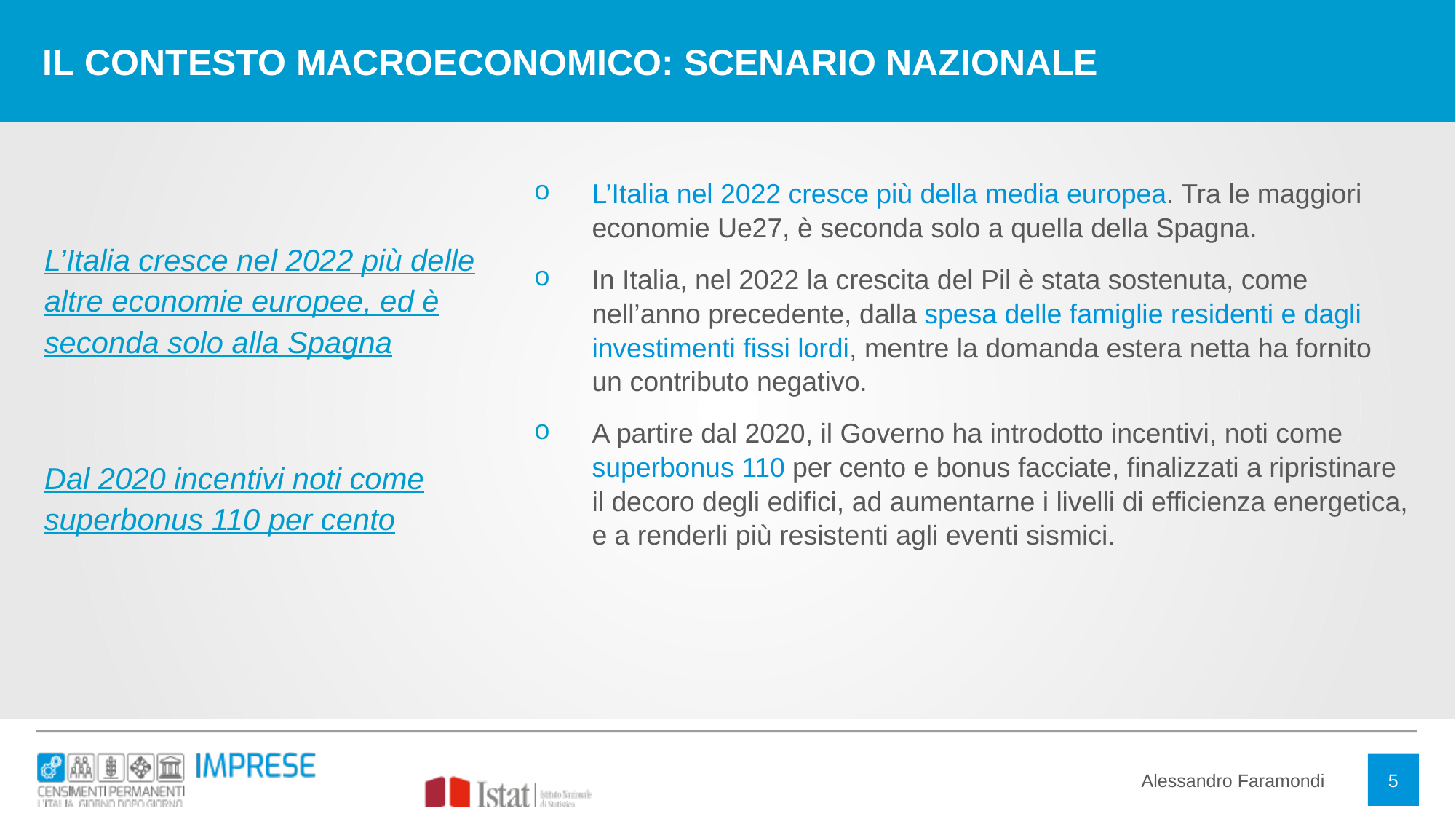

TITOLO TUTTO MAIUSCOLO SU DUE RIGHE,
SE UNA SOLA IL BOX SI ADATTA
IL CONTESTO MACROECONOMICO: SCENARIO NAZIONALE
IL CONTESTO ECONOMICO: UN SISTEMA IN MOVIMENTO
L’Italia nel 2022 cresce più della media europea. Tra le maggiori economie Ue27, è seconda solo a quella della Spagna.
In Italia, nel 2022 la crescita del Pil è stata sostenuta, come nell’anno precedente, dalla spesa delle famiglie residenti e dagli investimenti fissi lordi, mentre la domanda estera netta ha fornito un contributo negativo.
A partire dal 2020, il Governo ha introdotto incentivi, noti come superbonus 110 per cento e bonus facciate, finalizzati a ripristinare il decoro degli edifici, ad aumentarne i livelli di efficienza energetica, e a renderli più resistenti agli eventi sismici.

L’Italia cresce nel 2022 più delle altre economie europee, ed è seconda solo alla Spagna

Dal 2020 incentivi noti come superbonus 110 per cento